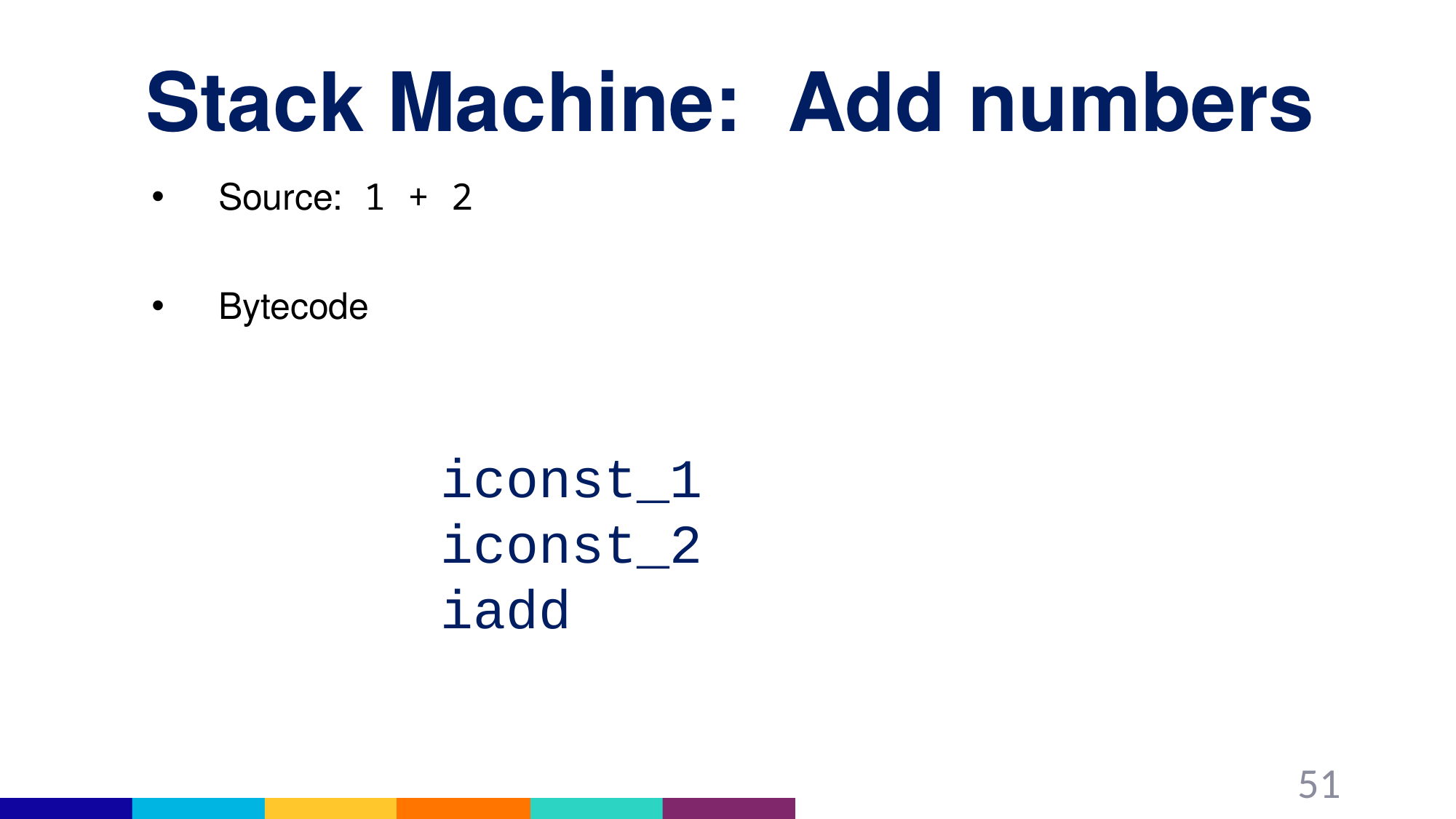

# Stack Machine:  Add numbers
Source:  1 + 2

Bytecode
iconst_1
iconst_2
iadd
51